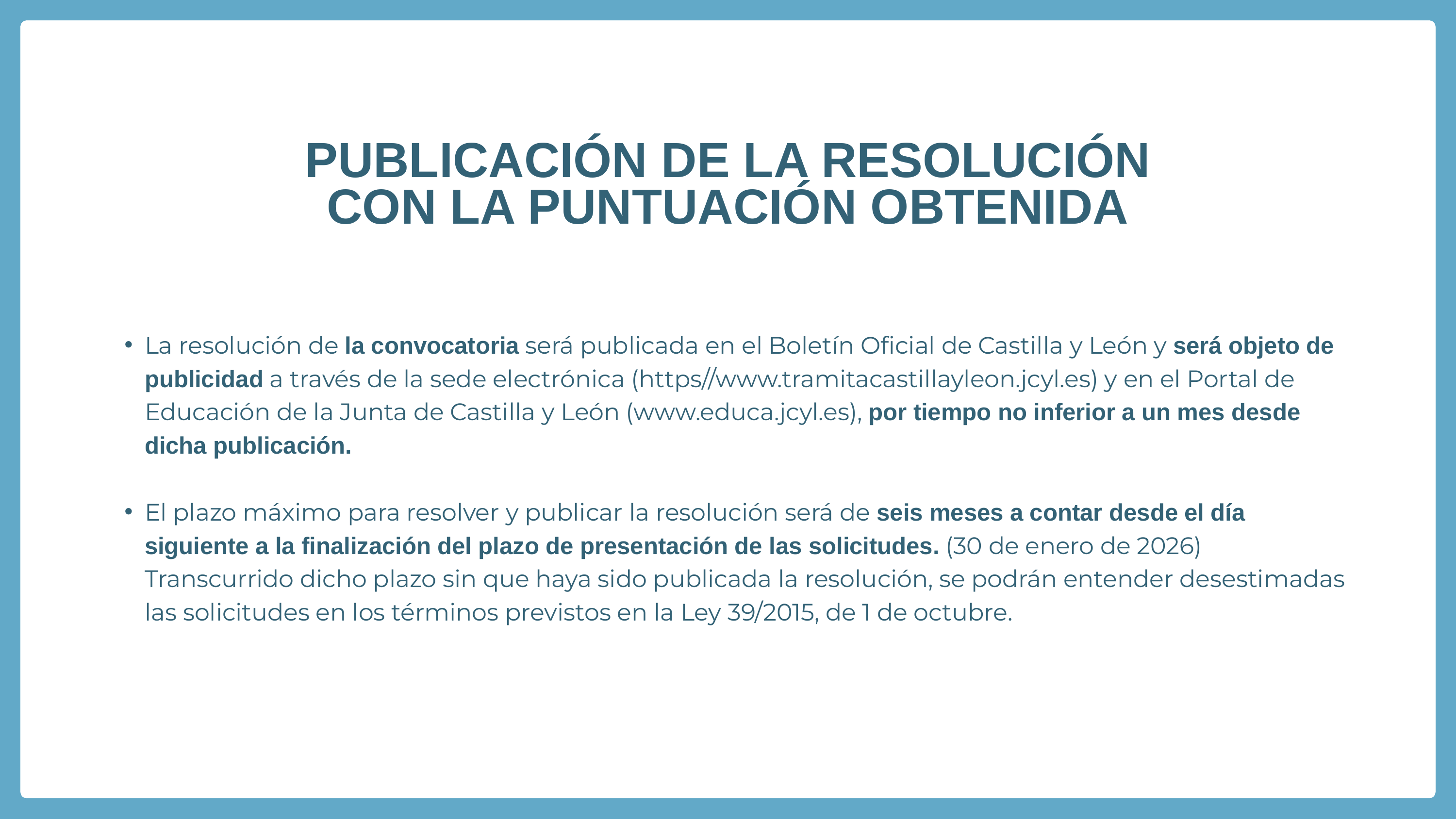

PUBLICACIÓN DE LA RESOLUCIÓN
CON LA PUNTUACIÓN OBTENIDA
La resolución de la convocatoria será publicada en el Boletín Oficial de Castilla y León y será objeto de publicidad a través de la sede electrónica (https//www.tramitacastillayleon.jcyl.es) y en el Portal de Educación de la Junta de Castilla y León (www.educa.jcyl.es), por tiempo no inferior a un mes desde dicha publicación.

El plazo máximo para resolver y publicar la resolución será de seis meses a contar desde el día siguiente a la finalización del plazo de presentación de las solicitudes. (30 de enero de 2026) Transcurrido dicho plazo sin que haya sido publicada la resolución, se podrán entender desestimadas las solicitudes en los términos previstos en la Ley 39/2015, de 1 de octubre.